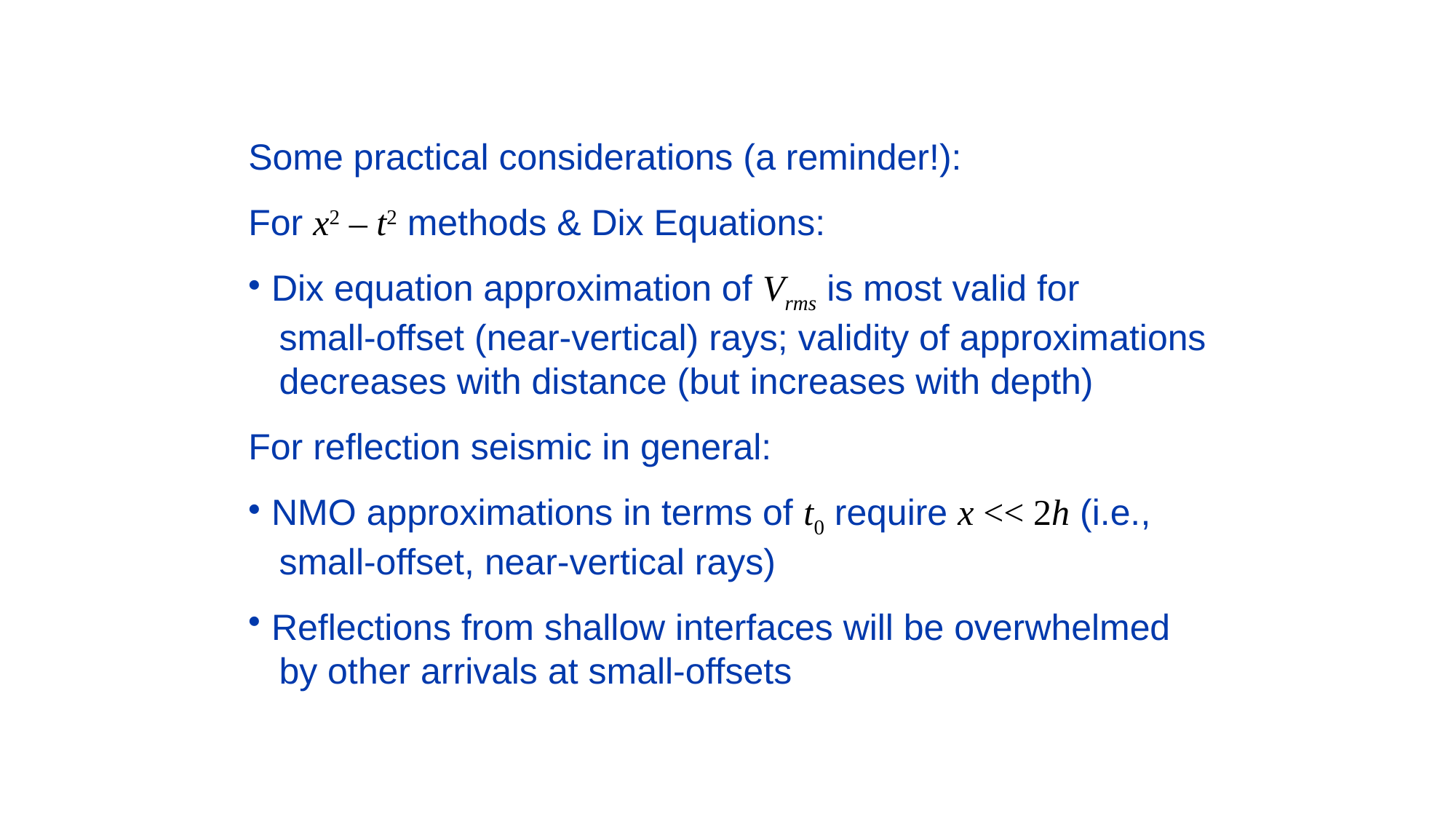

Some practical considerations (a reminder!):

For x2 – t2 methods & Dix Equations:

 Dix equation approximation of Vrms is most valid for
   small-offset (near-vertical) rays; validity of approximations
   decreases with distance (but increases with depth)

For reflection seismic in general:

 NMO approximations in terms of t0 require x << 2h (i.e.,
   small-offset, near-vertical rays)

 Reflections from shallow interfaces will be overwhelmed
   by other arrivals at small-offsets